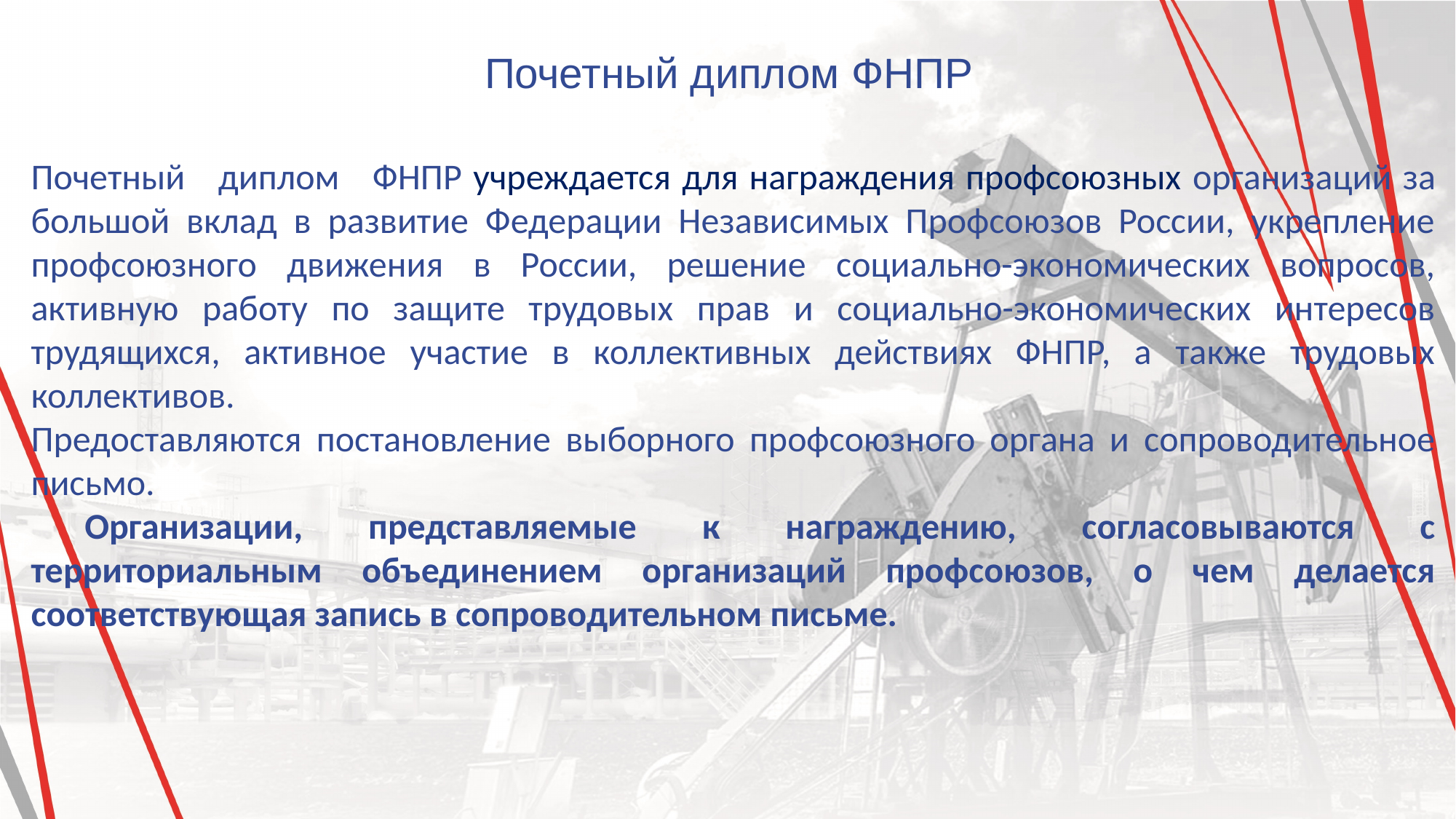

Почетный диплом ФНПР
Почетный   диплом   ФНПР учреждается для награждения профсоюзных организаций за большой вклад в развитие Федерации Независимых Профсоюзов России, укрепление профсоюзного движения в России, решение социально-экономических вопросов, активную работу по защите трудовых прав и социально-экономических интересов трудящихся, активное участие в коллективных действиях ФНПР, а также трудовых коллективов.
Предоставляются постановление выборного профсоюзного органа и сопроводительное письмо.
Организации, представляемые к награждению, согласовываются с территориальным объединением организаций профсоюзов, о чем делается соответствующая запись в сопроводительном письме.